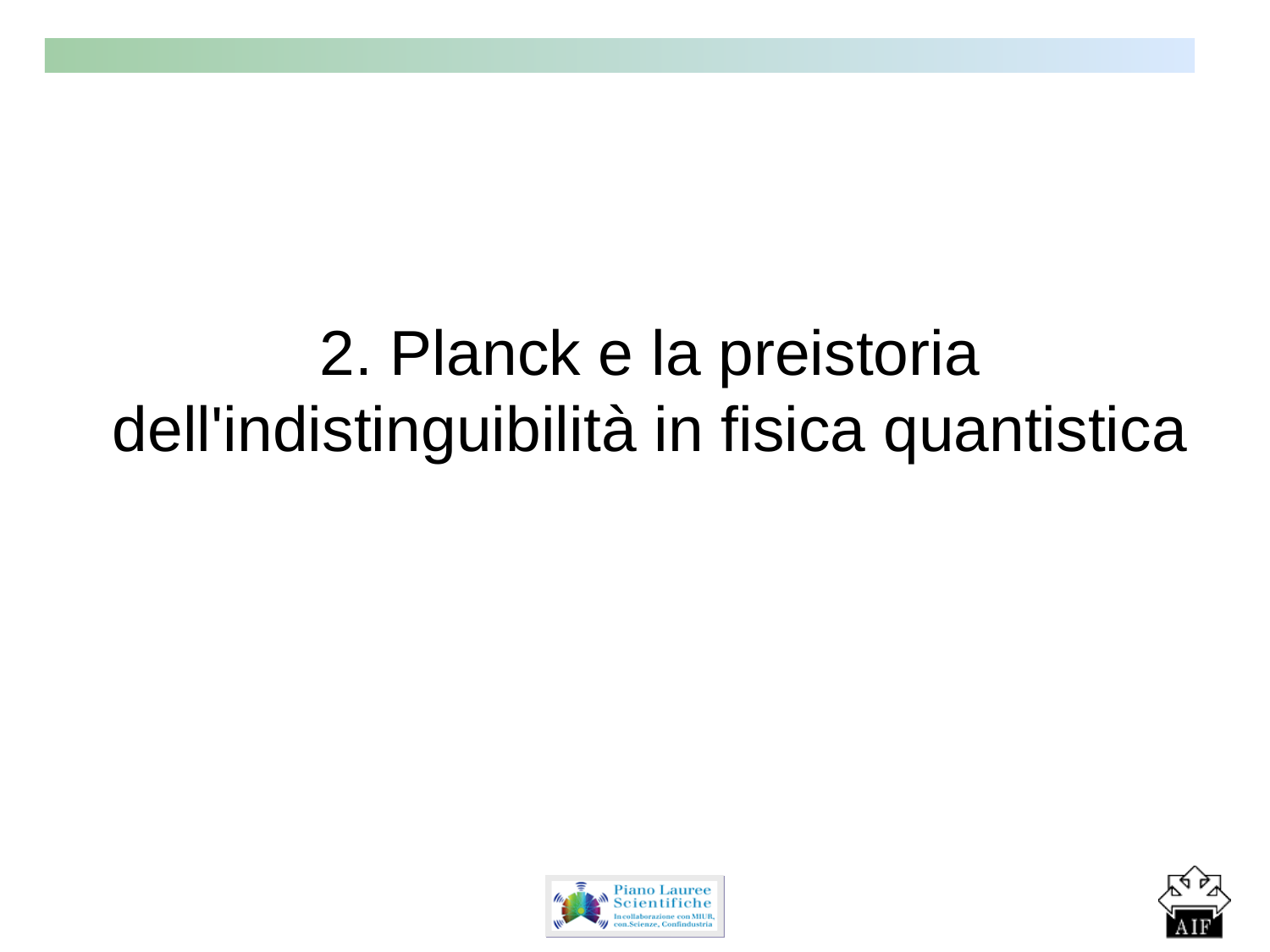

2. Planck e la preistoria dell'indistinguibilità in fisica quantistica